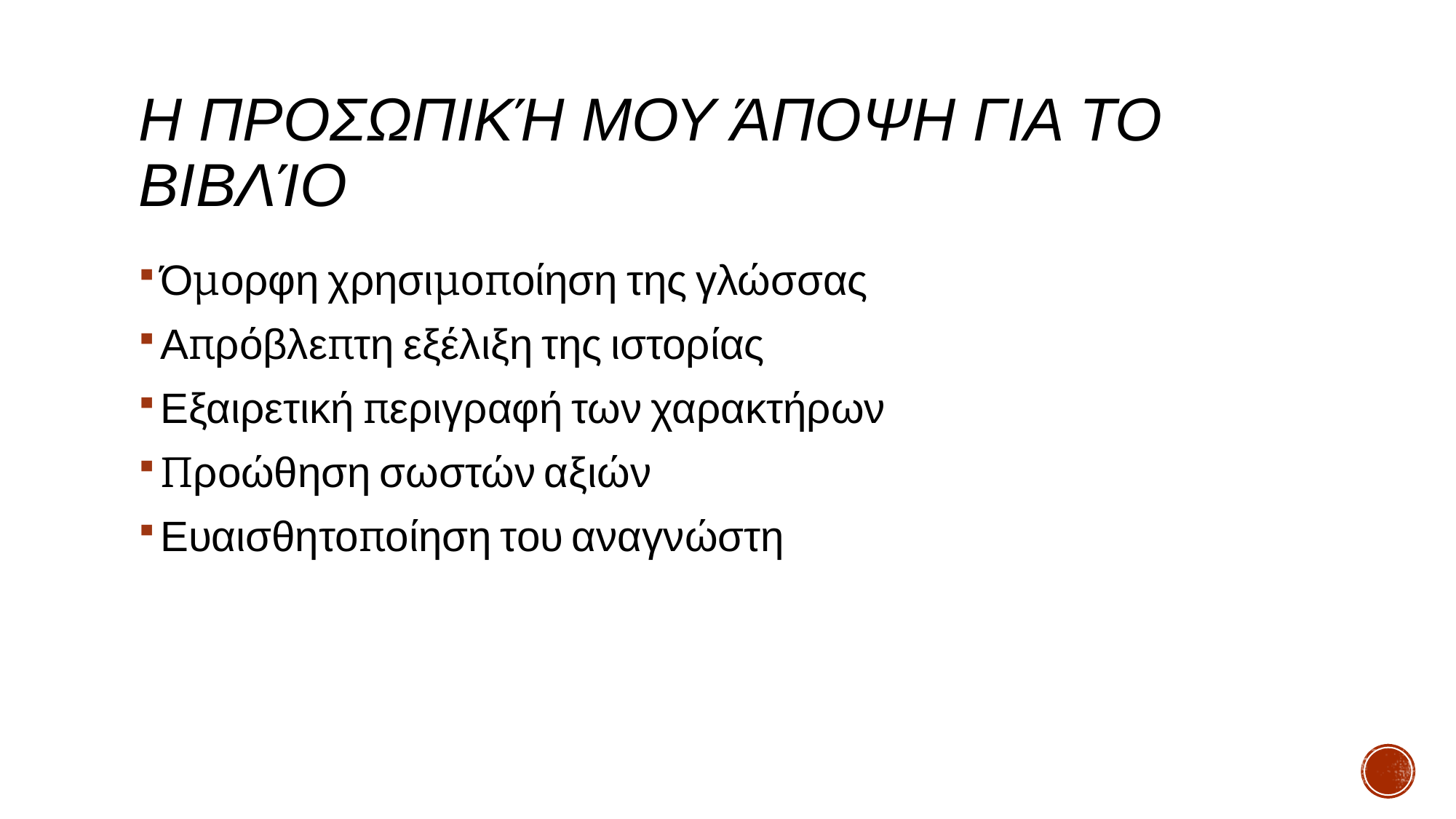

# Η ΠΡΟΣΩΠΙΚΉ ΜΟΥ ΆΠΟΨΗ για το βιβλίο
Όμορφη χρησιμοποίηση της γλώσσας
Απρόβλεπτη εξέλιξη της ιστορίας
Εξαιρετική περιγραφή των χαρακτήρων
Προώθηση σωστών αξιών
Ευαισθητοποίηση του αναγνώστη